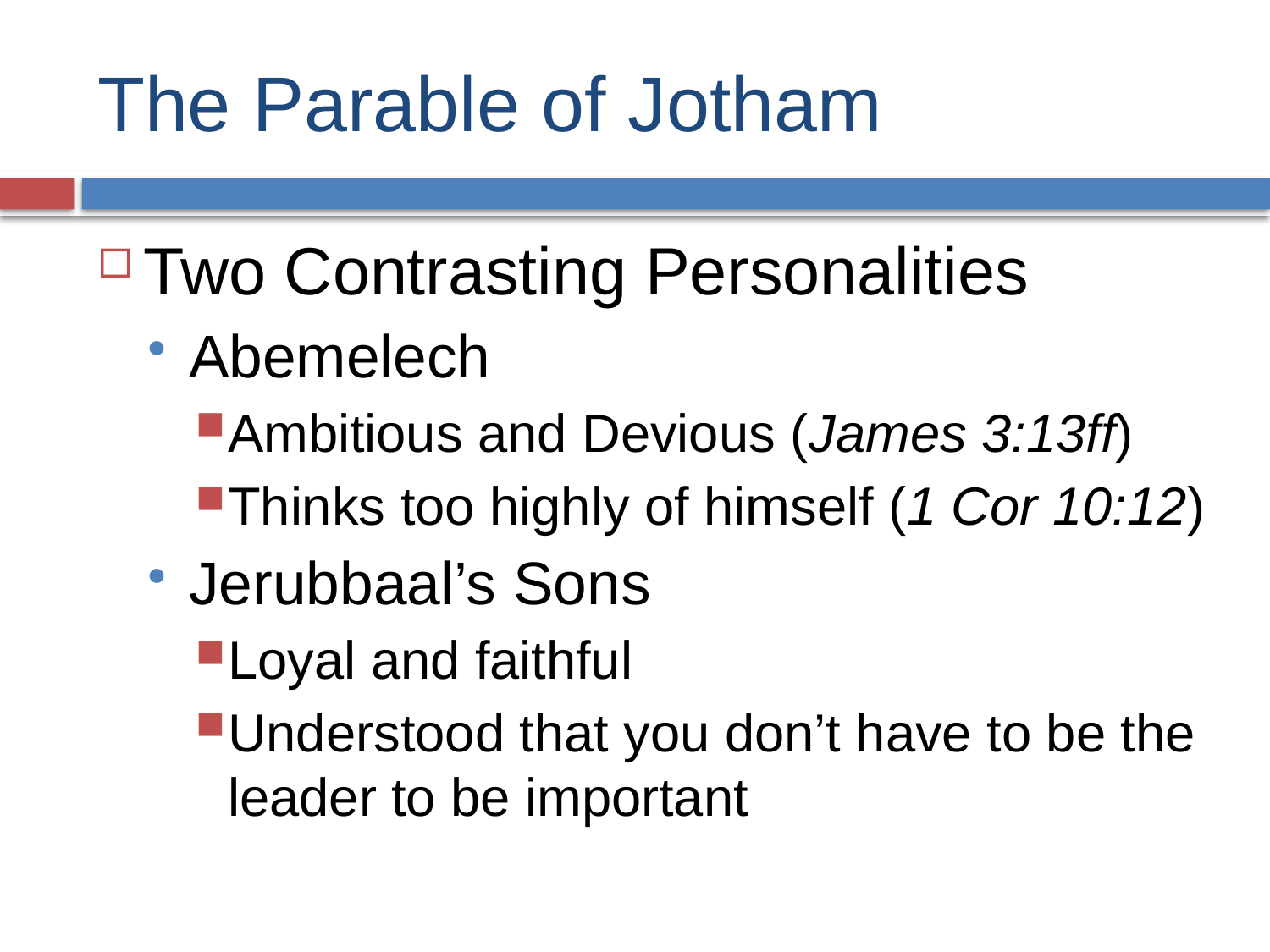

# The Parable of Jotham
Two Contrasting Personalities
Abemelech
Ambitious and Devious (James 3:13ff)
Thinks too highly of himself (1 Cor 10:12)
Jerubbaal’s Sons
Loyal and faithful
Understood that you don’t have to be the leader to be important